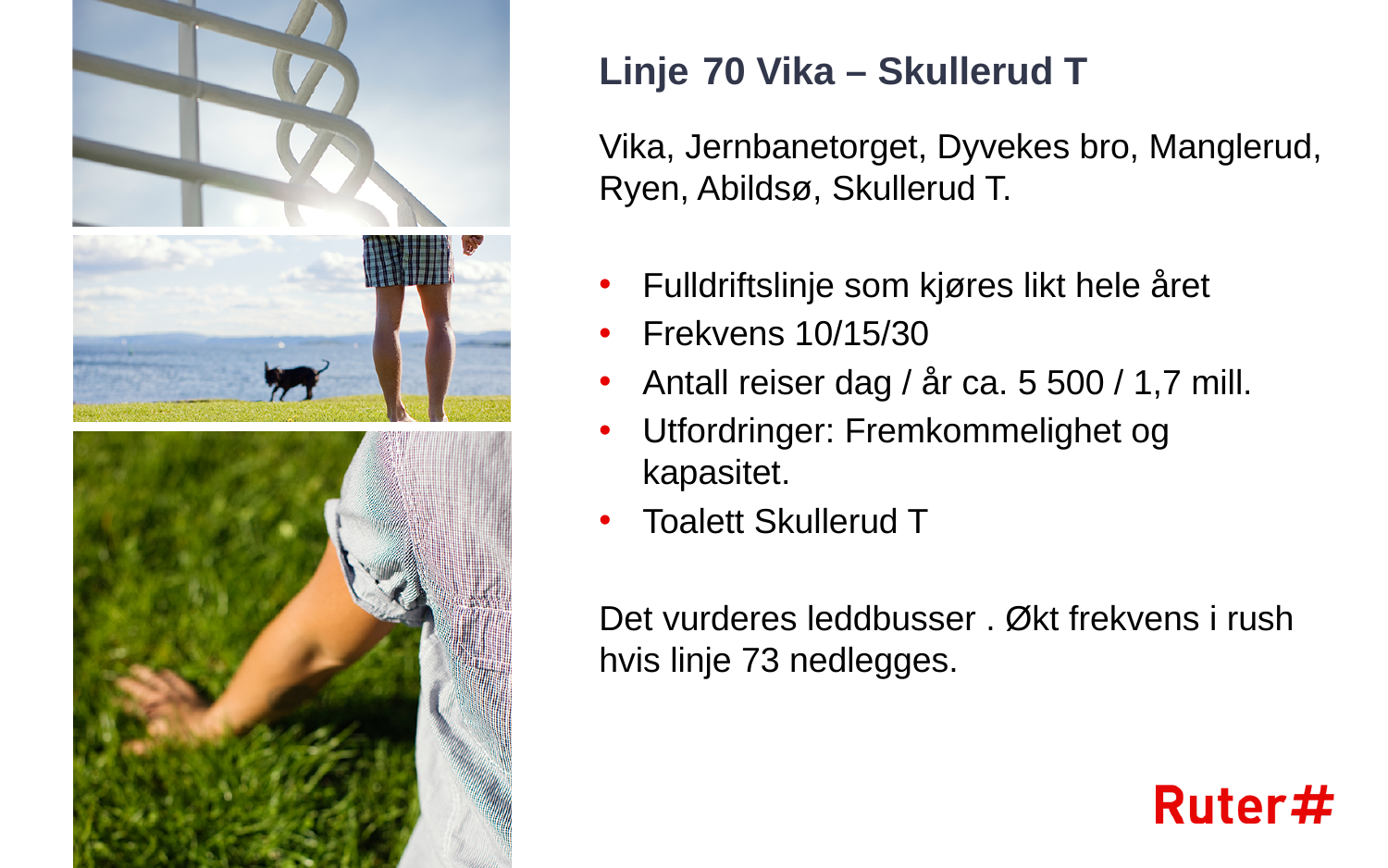

# Linje 70 Vika – Skullerud T
Vika, Jernbanetorget, Dyvekes bro, Manglerud, Ryen, Abildsø, Skullerud T.

Fulldriftslinje som kjøres likt hele året
Frekvens 10/15/30
Antall reiser dag / år ca. 5 500 / 1,7 mill.
Utfordringer: Fremkommelighet og kapasitet.
Toalett Skullerud T

Det vurderes leddbusser . Økt frekvens i rush hvis linje 73 nedlegges.